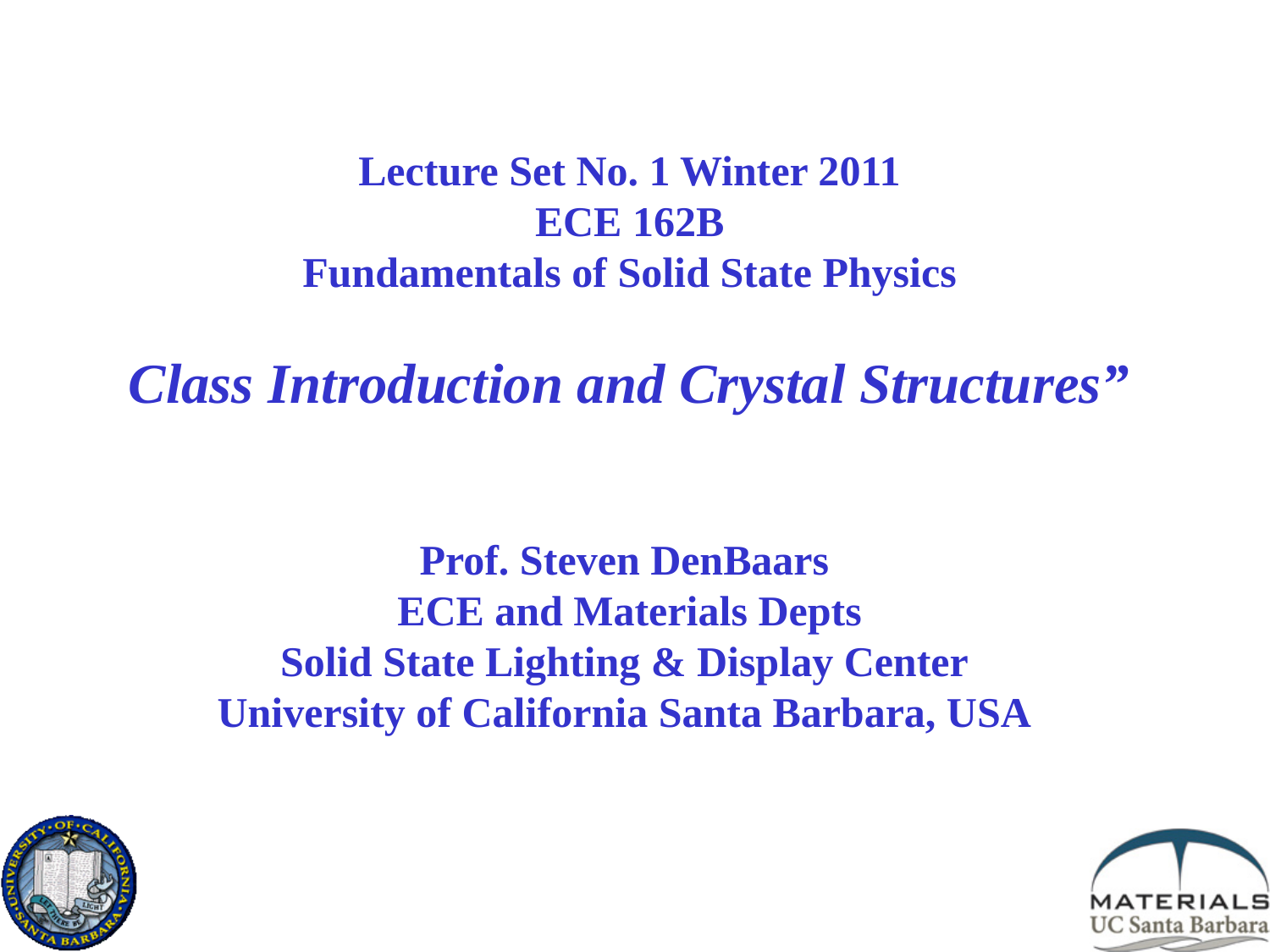

Lecture Set No. 1 Winter 2011
ECE 162B
Fundamentals of Solid State Physics

Class Introduction and Crystal Structures”

Prof. Steven DenBaars
ECE and Materials Depts
Solid State Lighting & Display Center
University of California Santa Barbara, USA